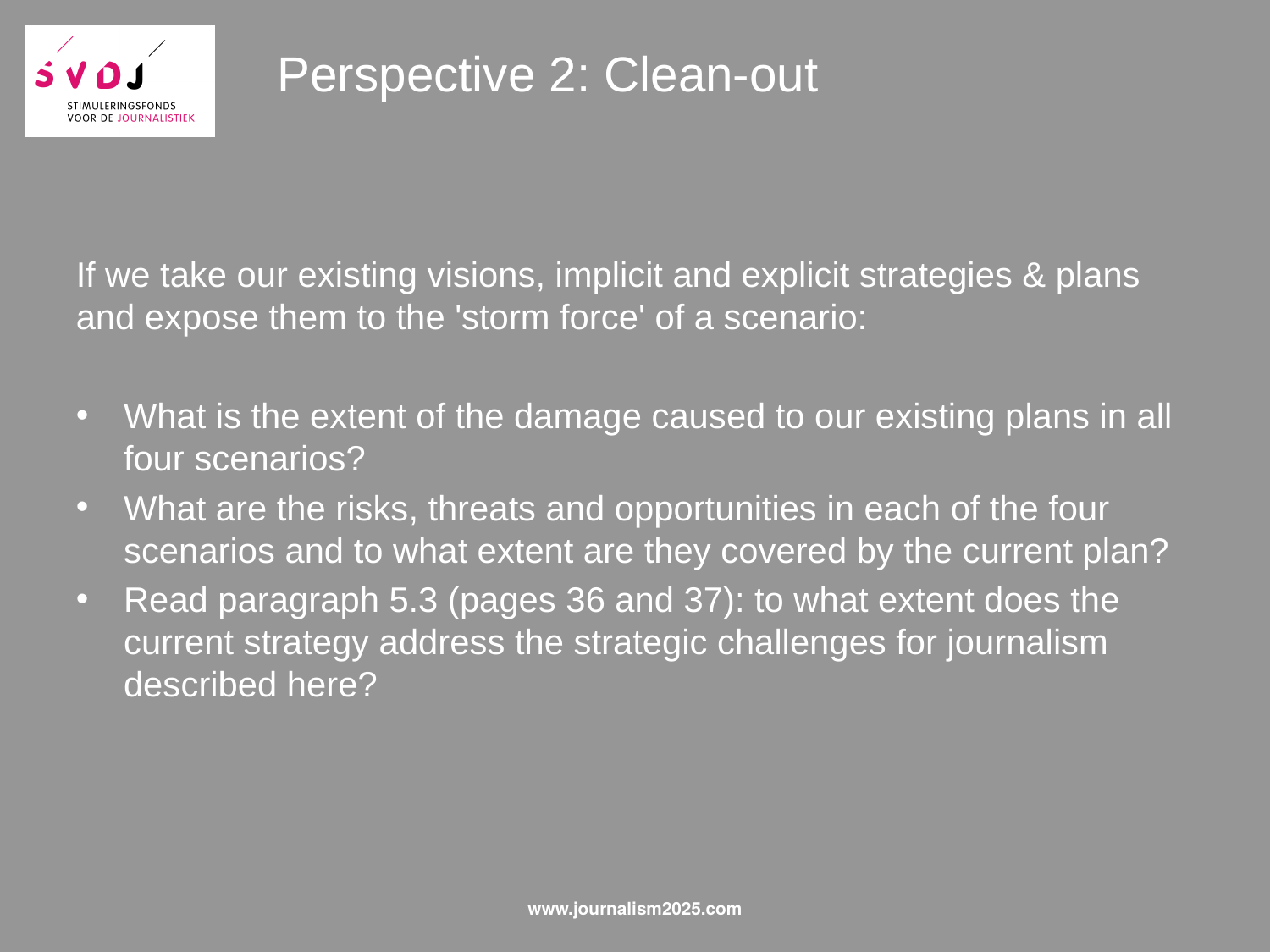

# Perspective 2: Clean-out
If we take our existing visions, implicit and explicit strategies & plans and expose them to the 'storm force' of a scenario:

What is the extent of the damage caused to our existing plans in all four scenarios?
What are the risks, threats and opportunities in each of the four scenarios and to what extent are they covered by the current plan?
Read paragraph 5.3 (pages 36 and 37): to what extent does the current strategy address the strategic challenges for journalism described here?

www.journalism2025.com